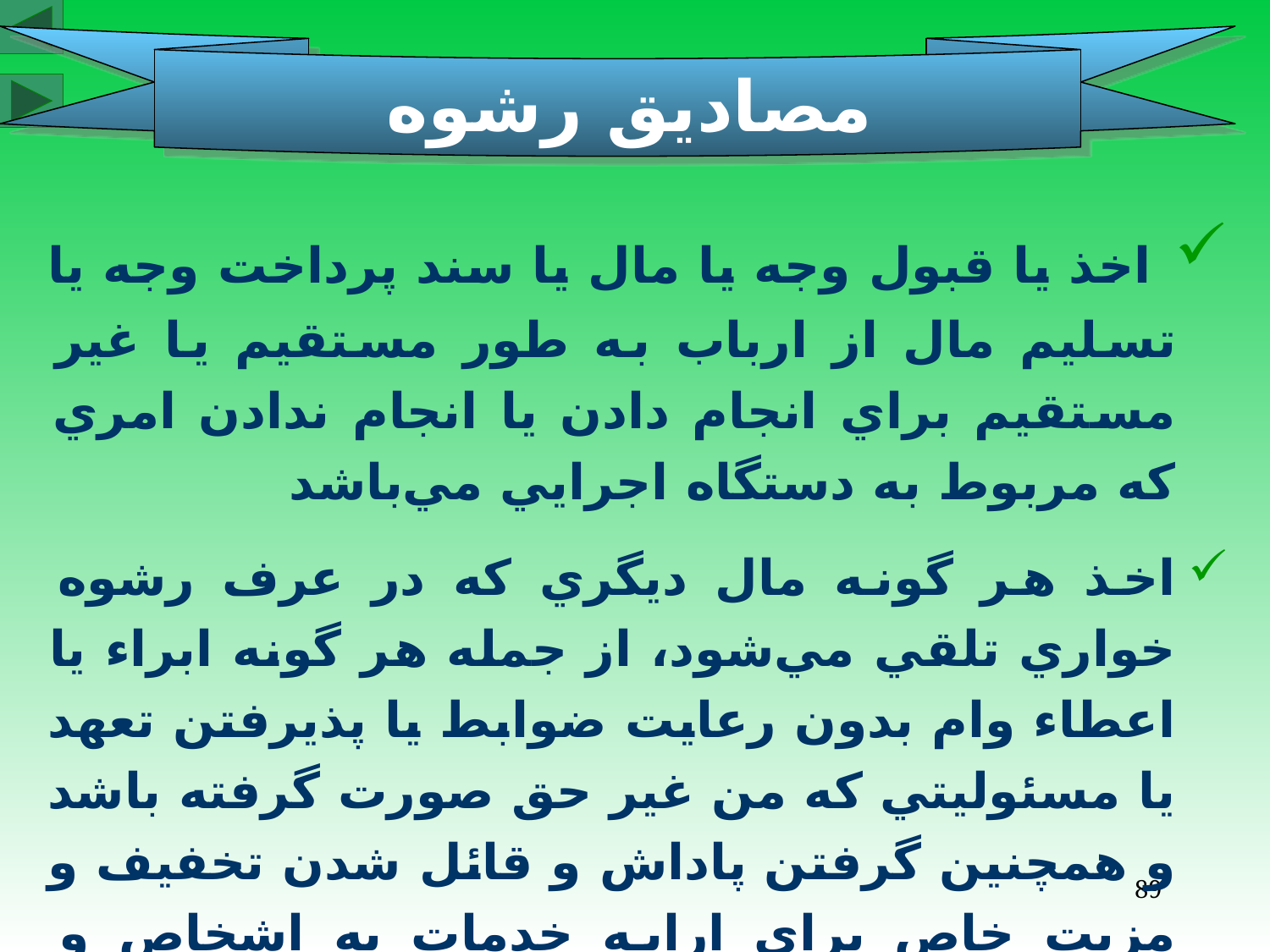

مصاديق رشوه
 اخذ يا قبول وجه يا مال يا سند پرداخت وجه يا تسليم مال از ارباب به طور مستقيم يا غير مستقيم براي انجام دادن يا انجام ندادن امري كه مربوط به دستگاه اجرايي مي‌باشد
اخذ هر گونه مال ديگري كه در عرف رشوه خواري تلقي مي‌شود، از جمله هر گونه ابراء يا اعطاء وام بدون رعايت ضوابط يا پذيرفتن تعهد يا مسئوليتي كه من غير حق صورت گرفته باشد و همچنين گرفتن پاداش و قائل شدن تخفيف و مزيت‌ خاص براي ارايه خدمات به اشخاص و اعمال هر گونه موافقت يا حمايتي خارج از ضوابط كه موجب بخشودگي يا تخفيف گردد.

89